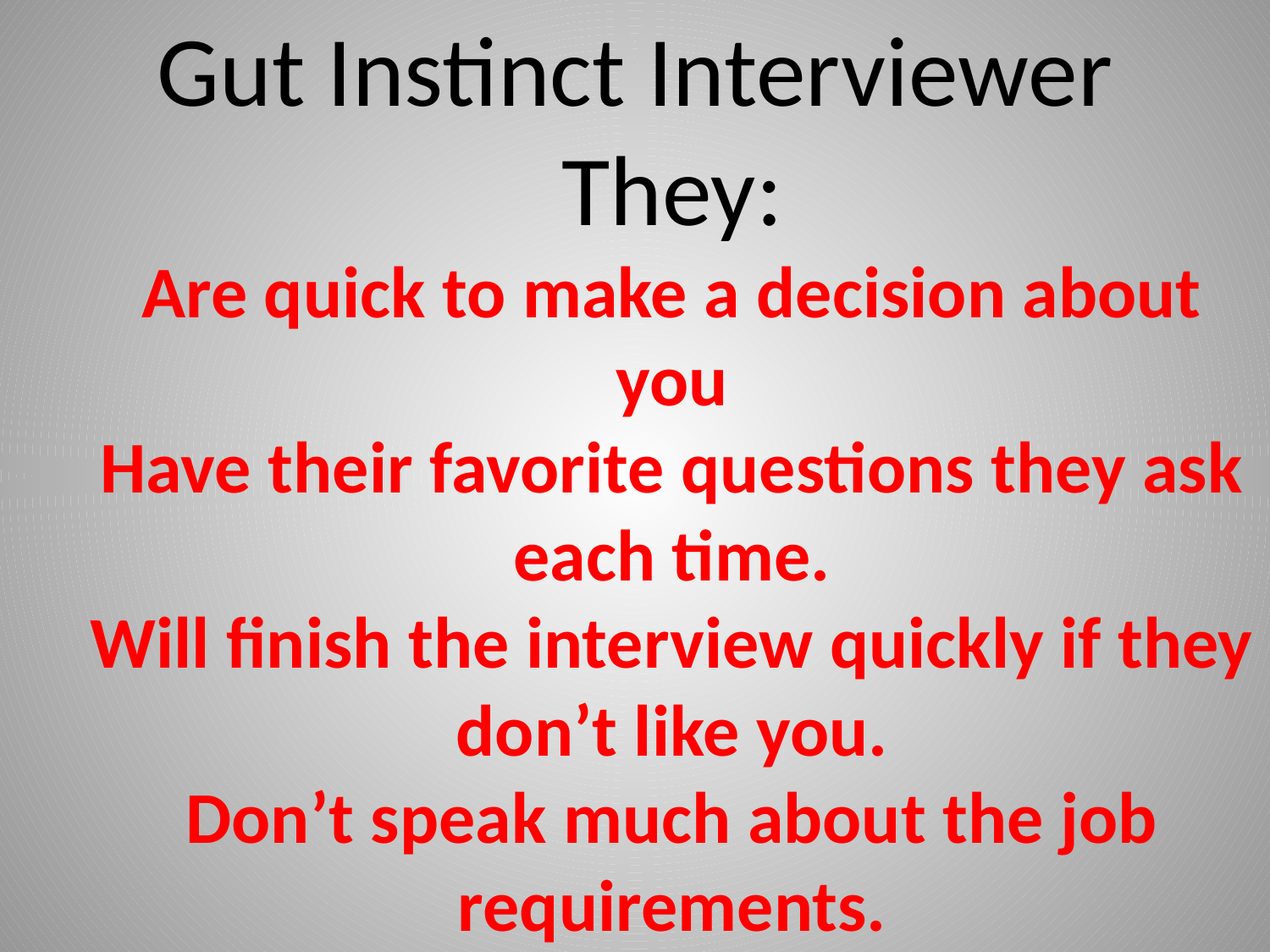

# Gut Instinct Interviewer They: Are quick to make a decision about you Have their favorite questions they ask each time. Will finish the interview quickly if they don’t like you. Don’t speak much about the job requirements.